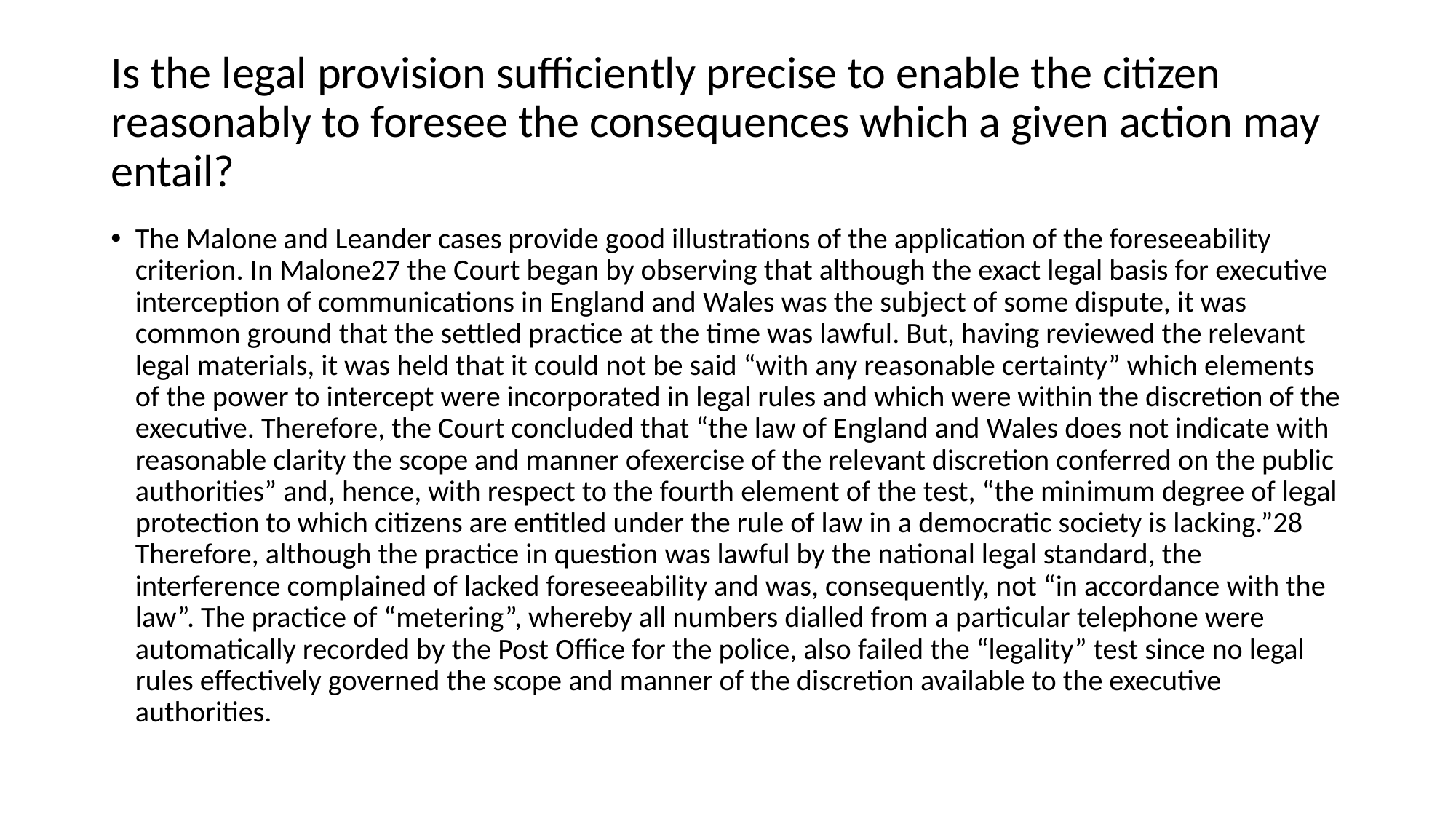

# Is the legal provision sufficiently precise to enable the citizen reasonably to foresee the consequences which a given action may entail?
The Malone and Leander cases provide good illustrations of the application of the foreseeability criterion. In Malone27 the Court began by observing that although the exact legal basis for executive interception of communications in England and Wales was the subject of some dispute, it was common ground that the settled practice at the time was lawful. But, having reviewed the relevant legal materials, it was held that it could not be said “with any reasonable certainty” which elements of the power to intercept were incorporated in legal rules and which were within the discretion of the executive. Therefore, the Court concluded that “the law of England and Wales does not indicate with reasonable clarity the scope and manner ofexercise of the relevant discretion conferred on the public authorities” and, hence, with respect to the fourth element of the test, “the minimum degree of legal protection to which citizens are entitled under the rule of law in a democratic society is lacking.”28 Therefore, although the practice in question was lawful by the national legal standard, the interference complained of lacked foreseeability and was, consequently, not “in accordance with the law”. The practice of “metering”, whereby all numbers dialled from a particular telephone were automatically recorded by the Post Office for the police, also failed the “legality” test since no legal rules effectively governed the scope and manner of the discretion available to the executive authorities.